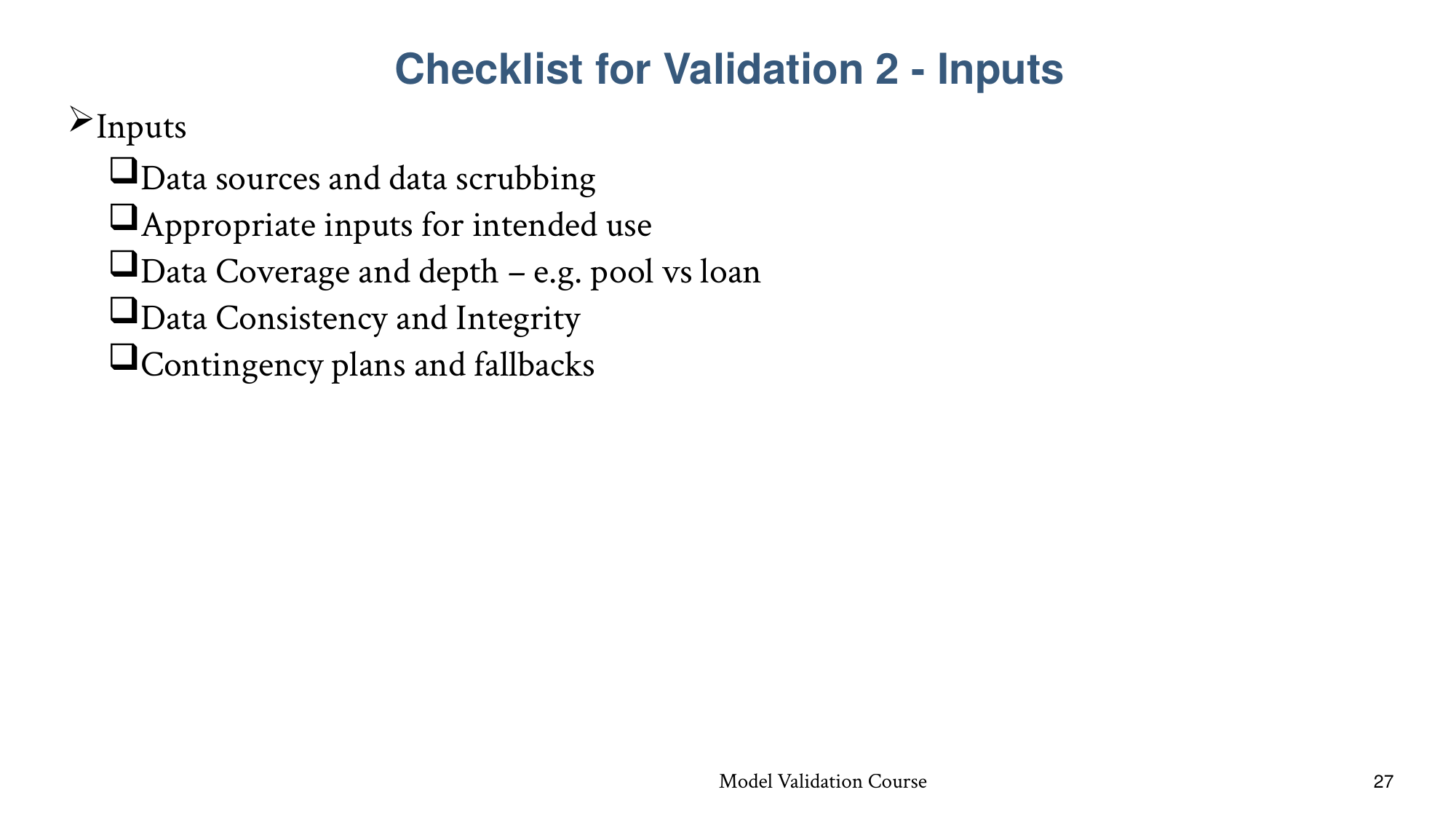

# Checklist for Validation 2 - Inputs
Inputs
Data sources and data scrubbing
Appropriate inputs for intended use
Data Coverage and depth – e.g. pool vs loan
Data Consistency and Integrity
Contingency plans and fallbacks
Model Validation Course					27